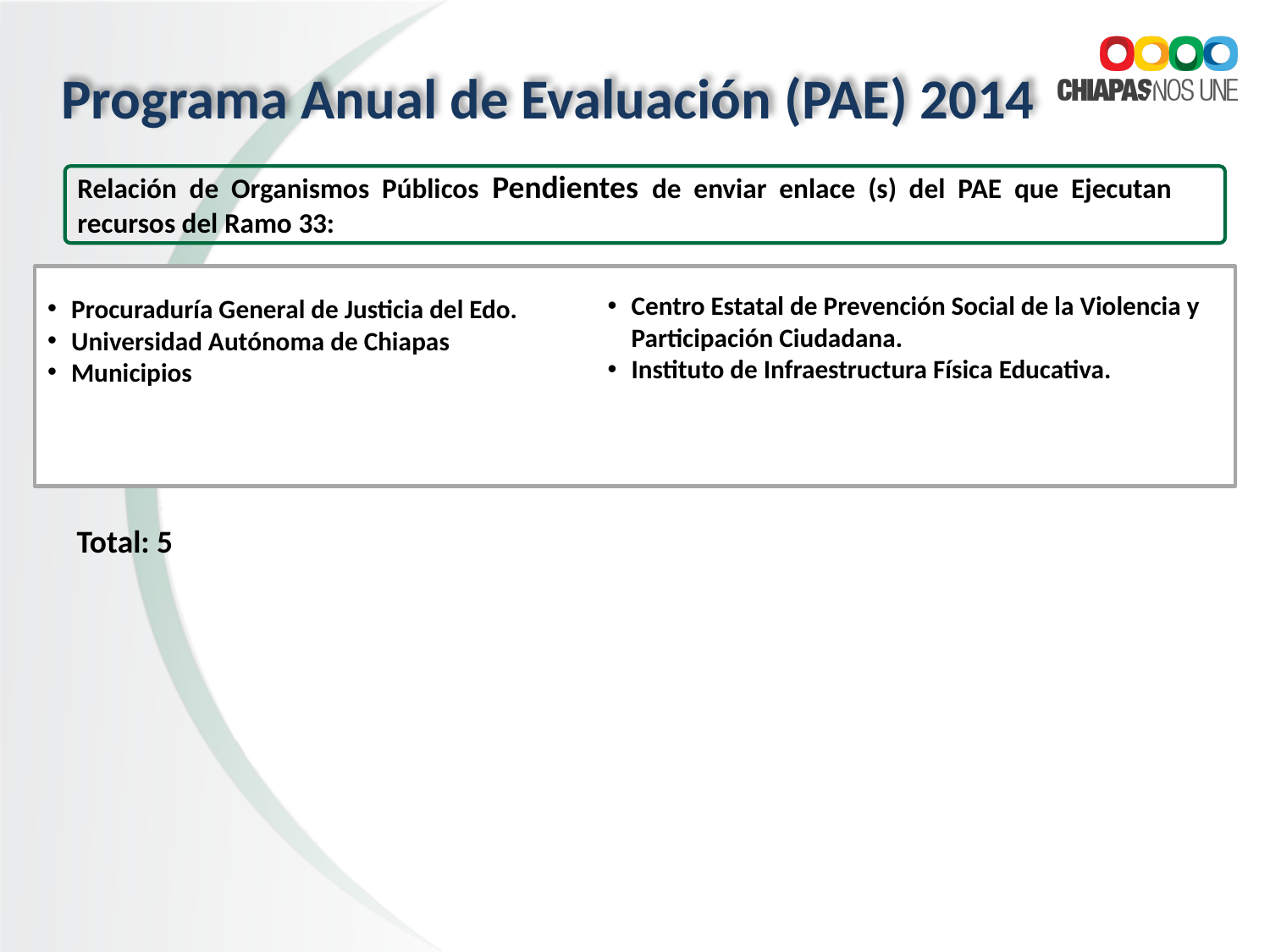

# Programa Anual de Evaluación (PAE) 2014
Relación de Organismos Públicos Pendientes de enviar enlace (s) del PAE que Ejecutan recursos del Ramo 33:

Centro Estatal de Prevención Social de la Violencia y Participación Ciudadana.
Instituto de Infraestructura Física Educativa.
Procuraduría General de Justicia del Edo.
Universidad Autónoma de Chiapas
Municipios
Total: 5